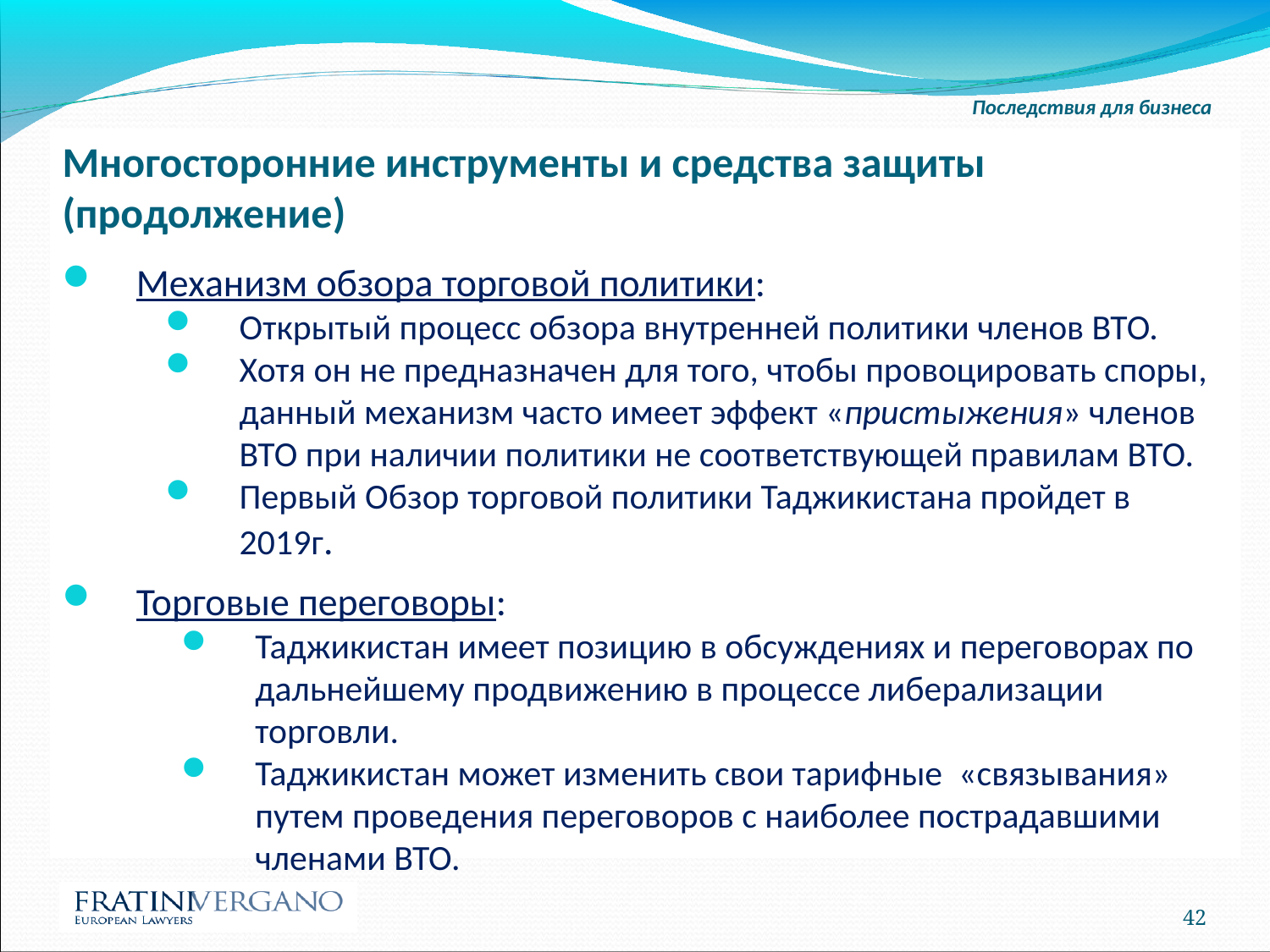

Последствия для бизнеса
Многосторонние инструменты и средства защиты
(продолжение)

Механизм обзора торговой политики:
Открытый процесс обзора внутренней политики членов ВТО.
Хотя он не предназначен для того, чтобы провоцировать споры, данный механизм часто имеет эффект «пристыжения» членов ВТО при наличии политики не соответствующей правилам ВТО.
Первый Обзор торговой политики Таджикистана пройдет в 2019г.

Торговые переговоры:
Таджикистан имеет позицию в обсуждениях и переговорах по дальнейшему продвижению в процессе либерализации торговли.
Таджикистан может изменить свои тарифные  «связывания» путем проведения переговоров с наиболее пострадавшими членами ВТО.

42